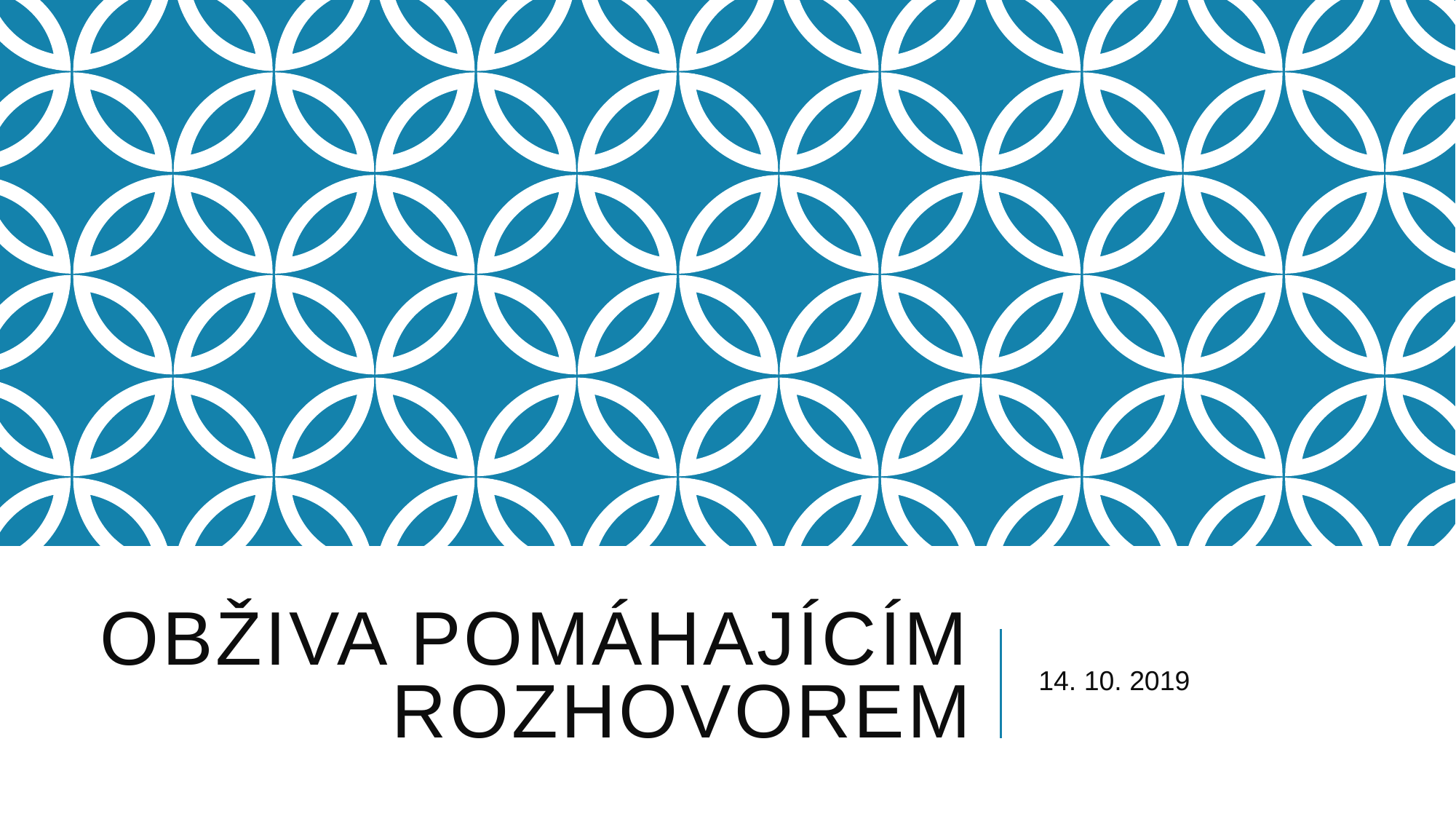

# Obživa pomáhajícím Rozhovorem
14. 10. 2019